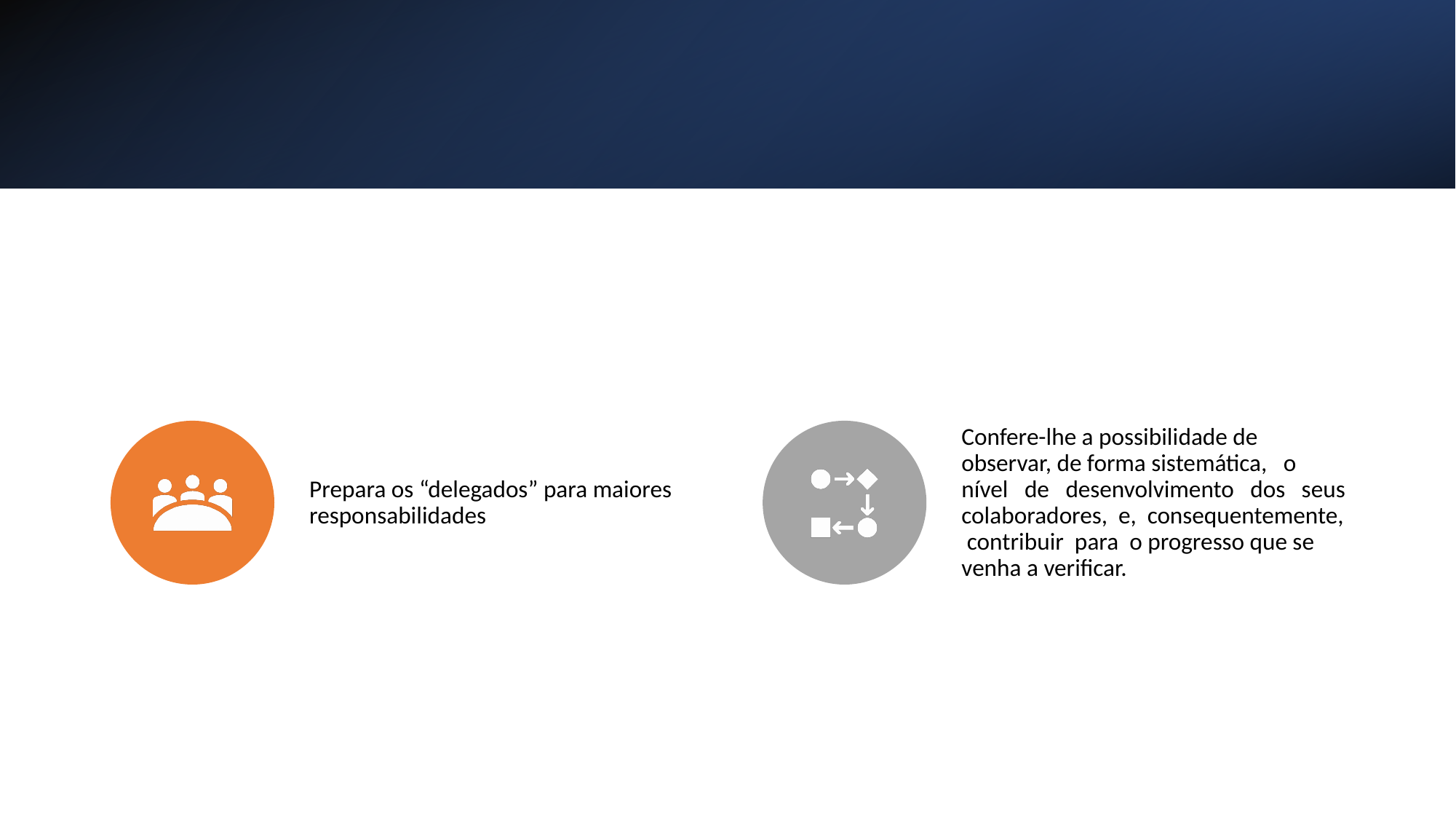

Prepara os “delegados” para maiores responsabilidades
Confere-lhe a possibilidade de observar, de forma sistemática,   o   nível   de   desenvolvimento   dos   seus colaboradores,  e,  consequentemente,  contribuir  para  o progresso que se venha a verificar.